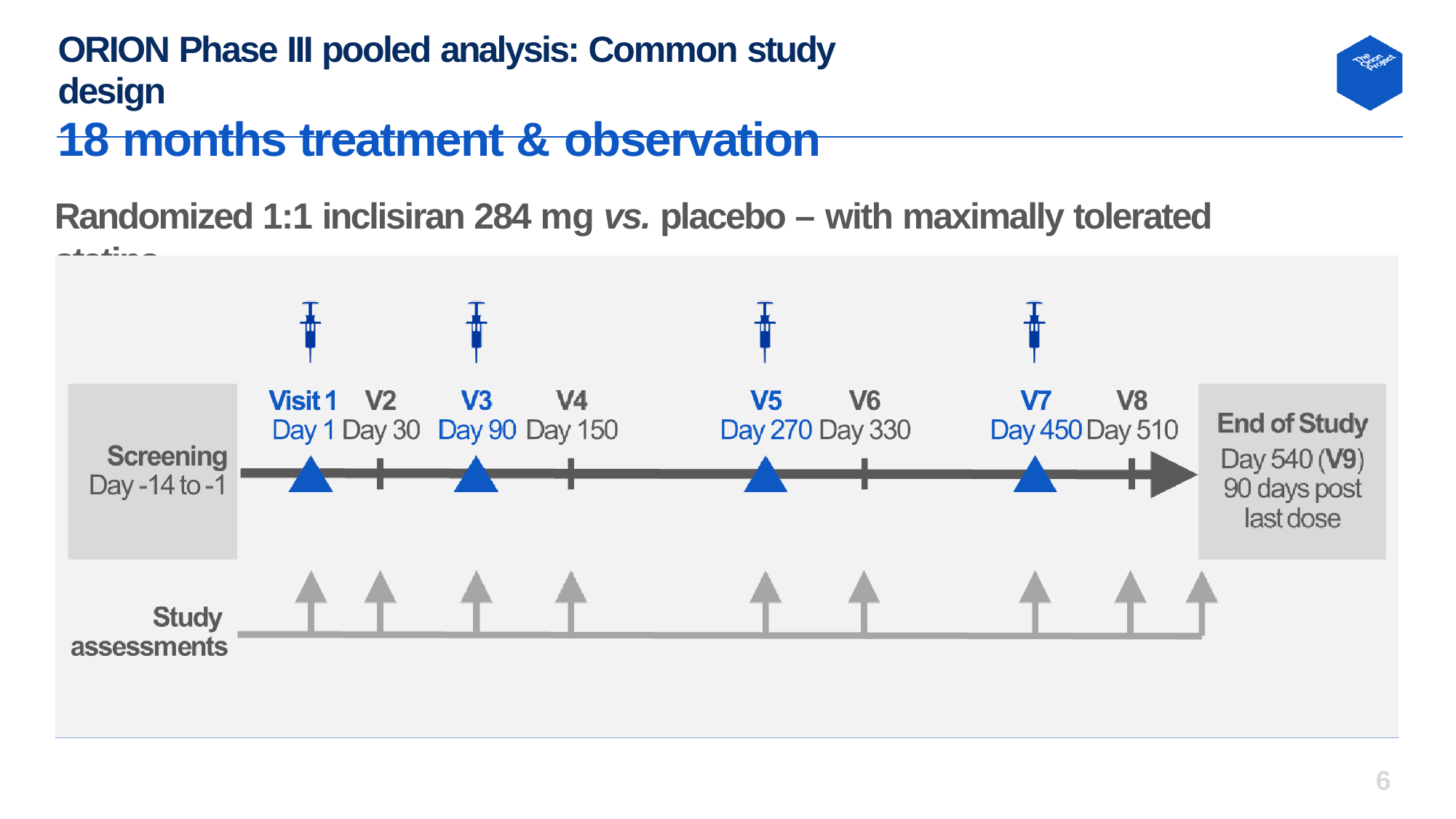

ORION Phase III pooled analysis: Common study design
18 months treatment & observation
Randomized 1:1 inclisiran 284 mg vs. placebo – with maximally tolerated statins

6